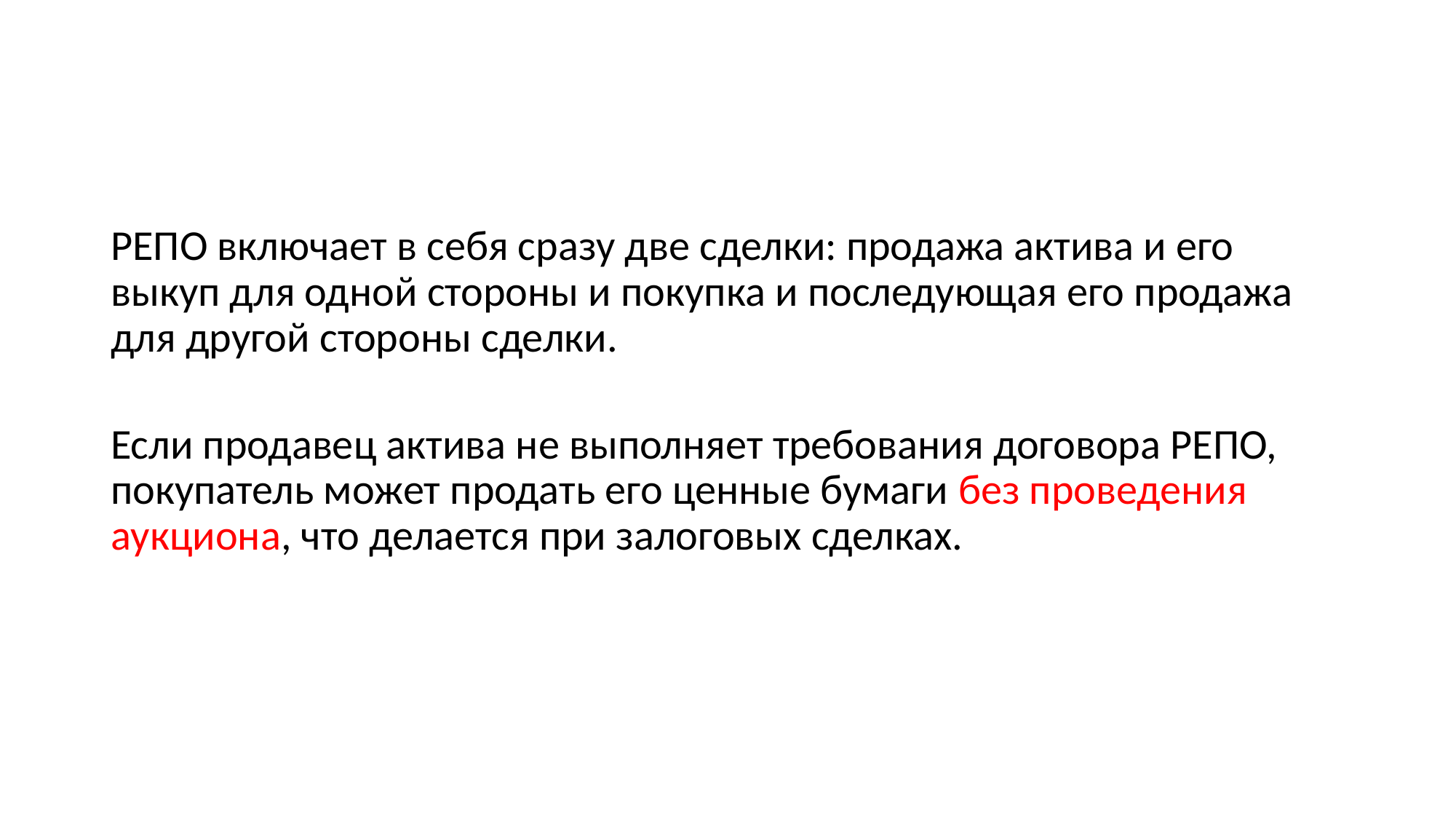

#
РЕПО включает в себя сразу две сделки: продажа актива и его выкуп для одной стороны и покупка и последующая его продажа для другой стороны сделки.
Если продавец актива не выполняет требования договора РЕПО, покупатель может продать его ценные бумаги без проведения аукциона, что делается при залоговых сделках.